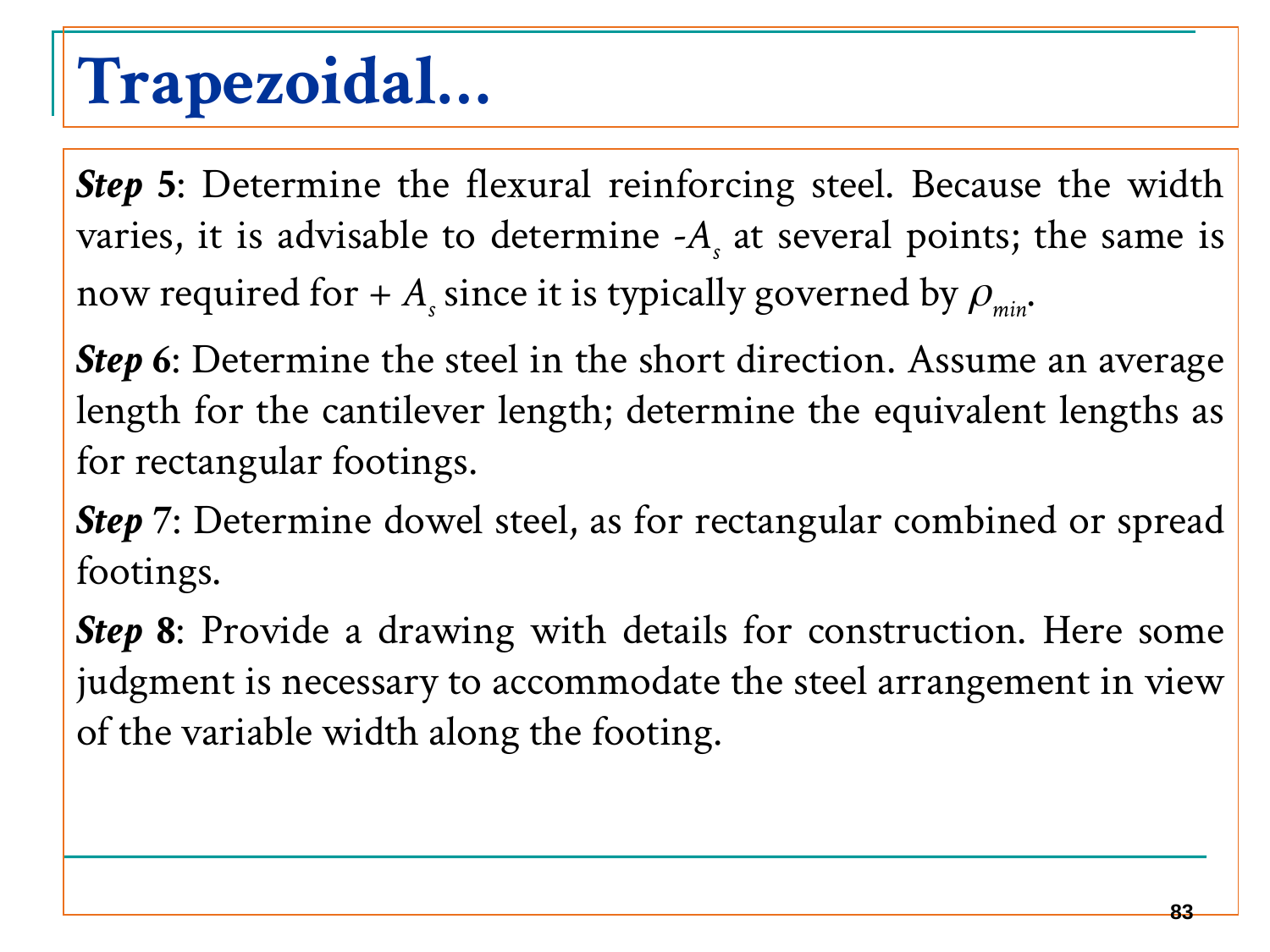

# Trapezoidal…
Step 5: Determine the flexural reinforcing steel. Because the width varies, it is advisable to determine -As at several points; the same is now required for + As since it is typically governed by ρmin.
Step 6: Determine the steel in the short direction. Assume an average length for the cantilever length; determine the equivalent lengths as for rectangular footings.
Step 7: Determine dowel steel, as for rectangular combined or spread footings.
Step 8: Provide a drawing with details for construction. Here some judgment is necessary to accommodate the steel arrangement in view of the variable width along the footing.

83